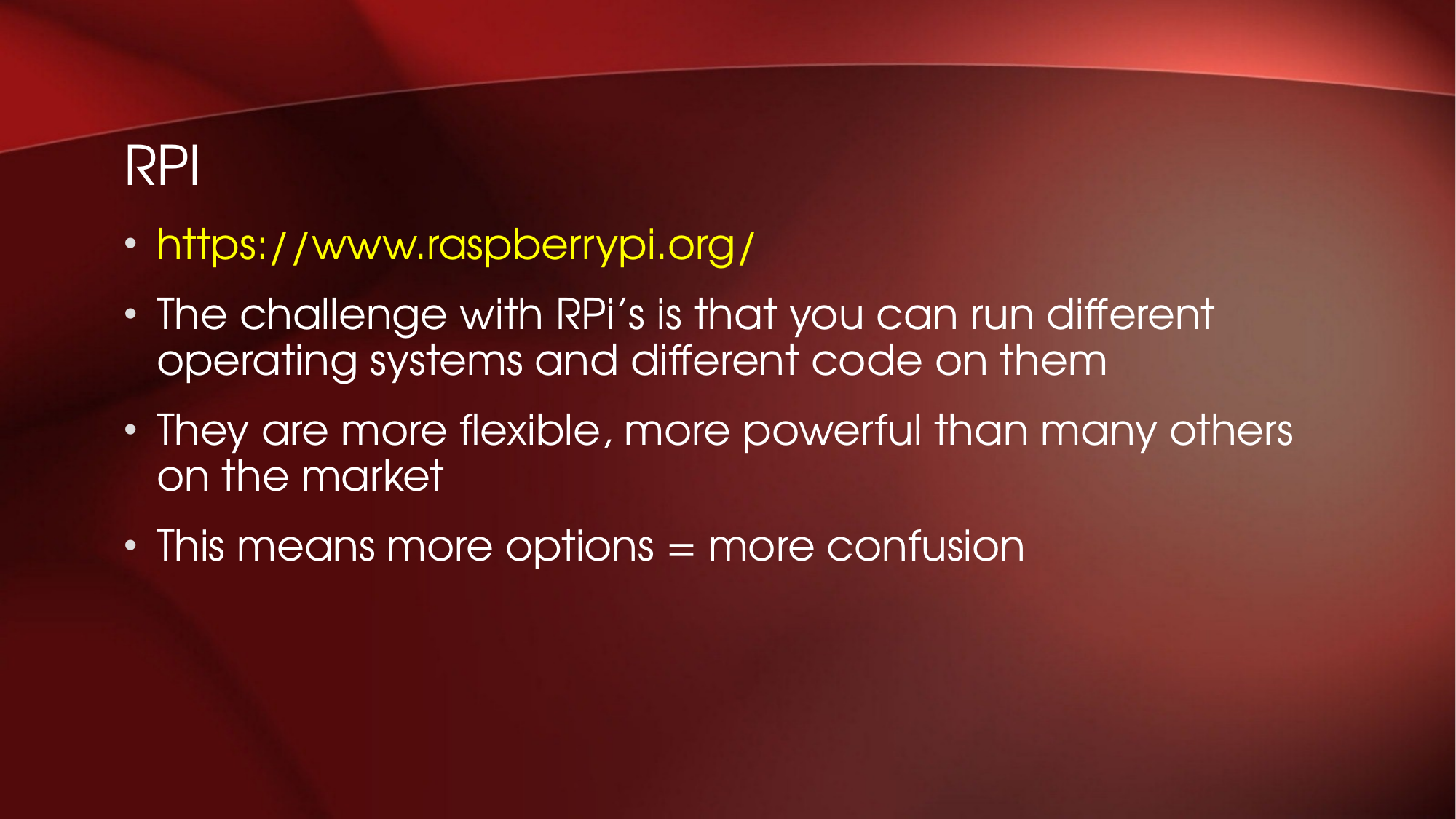

# RPi
https://www.raspberrypi.org/
The challenge with RPi’s is that you can run different operating systems and different code on them
They are more flexible, more powerful than many others on the market
This means more options = more confusion